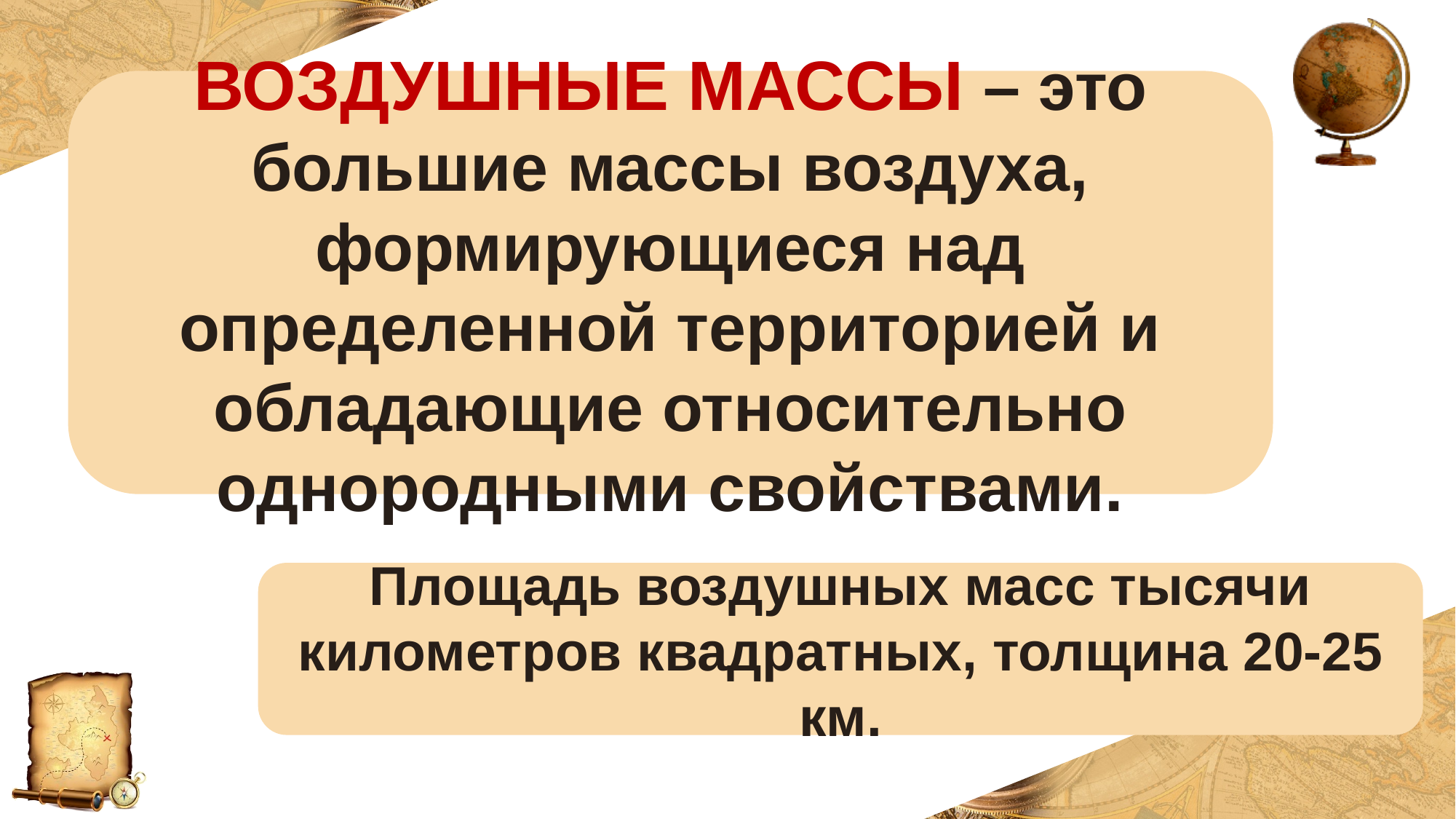

ВОЗДУШНЫЕ МАССЫ – это большие массы воздуха, формирующиеся над определенной территорией и обладающие относительно однородными свойствами.
Площадь воздушных масс тысячи километров квадратных, толщина 20-25 км.